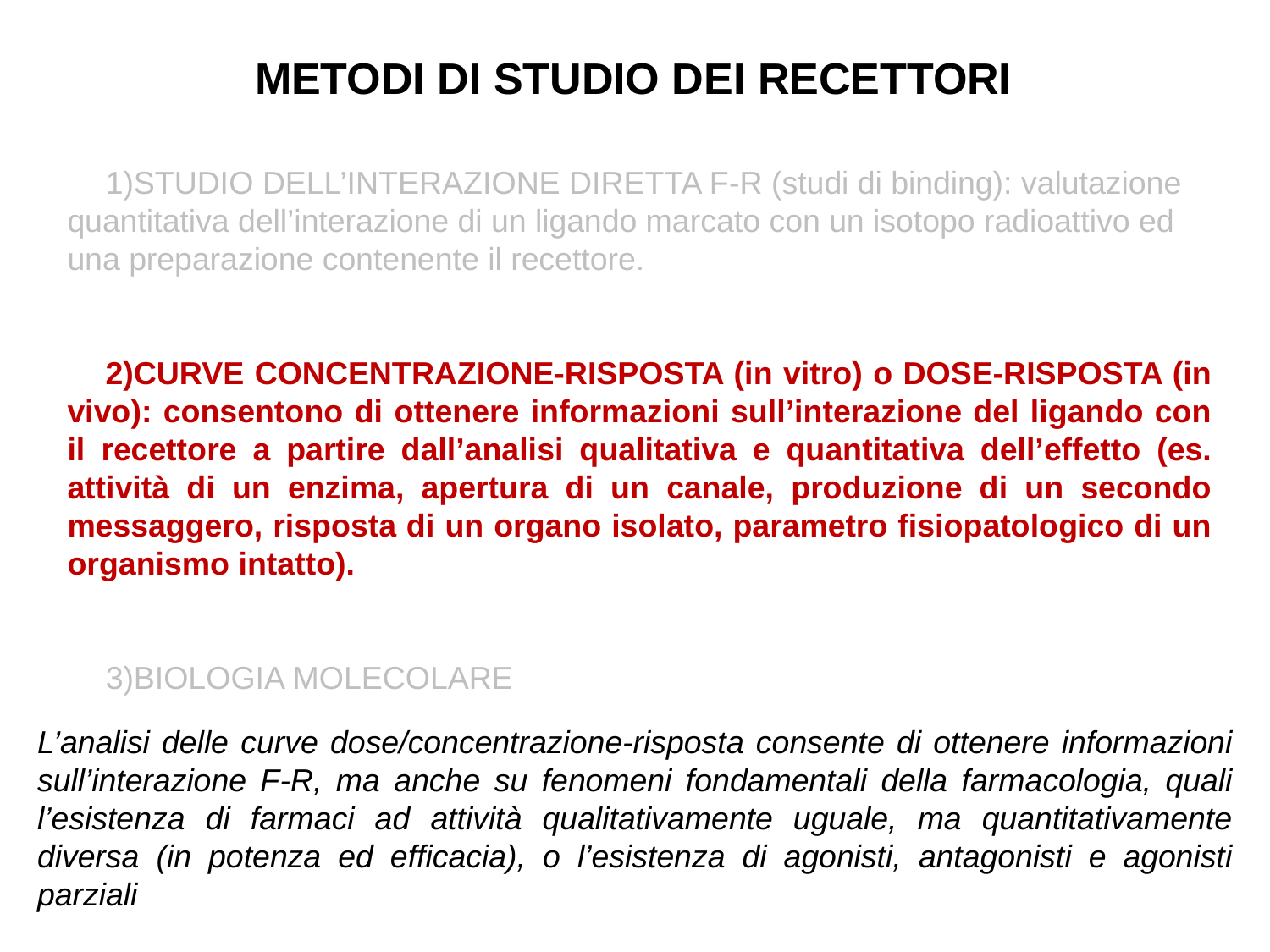

# METODI DI STUDIO DEI RECETTORI
STUDIO DELL’INTERAZIONE DIRETTA F-R (studi di binding): valutazione quantitativa dell’interazione di un ligando marcato con un isotopo radioattivo ed una preparazione contenente il recettore.

CURVE CONCENTRAZIONE-RISPOSTA (in vitro) o DOSE-RISPOSTA (in vivo): consentono di ottenere informazioni sull’interazione del ligando con il recettore a partire dall’analisi qualitativa e quantitativa dell’effetto (es. attività di un enzima, apertura di un canale, produzione di un secondo messaggero, risposta di un organo isolato, parametro fisiopatologico di un organismo intatto).

BIOLOGIA MOLECOLARE
L’analisi delle curve dose/concentrazione-risposta consente di ottenere informazioni sull’interazione F-R, ma anche su fenomeni fondamentali della farmacologia, quali l’esistenza di farmaci ad attività qualitativamente uguale, ma quantitativamente diversa (in potenza ed efficacia), o l’esistenza di agonisti, antagonisti e agonisti parziali